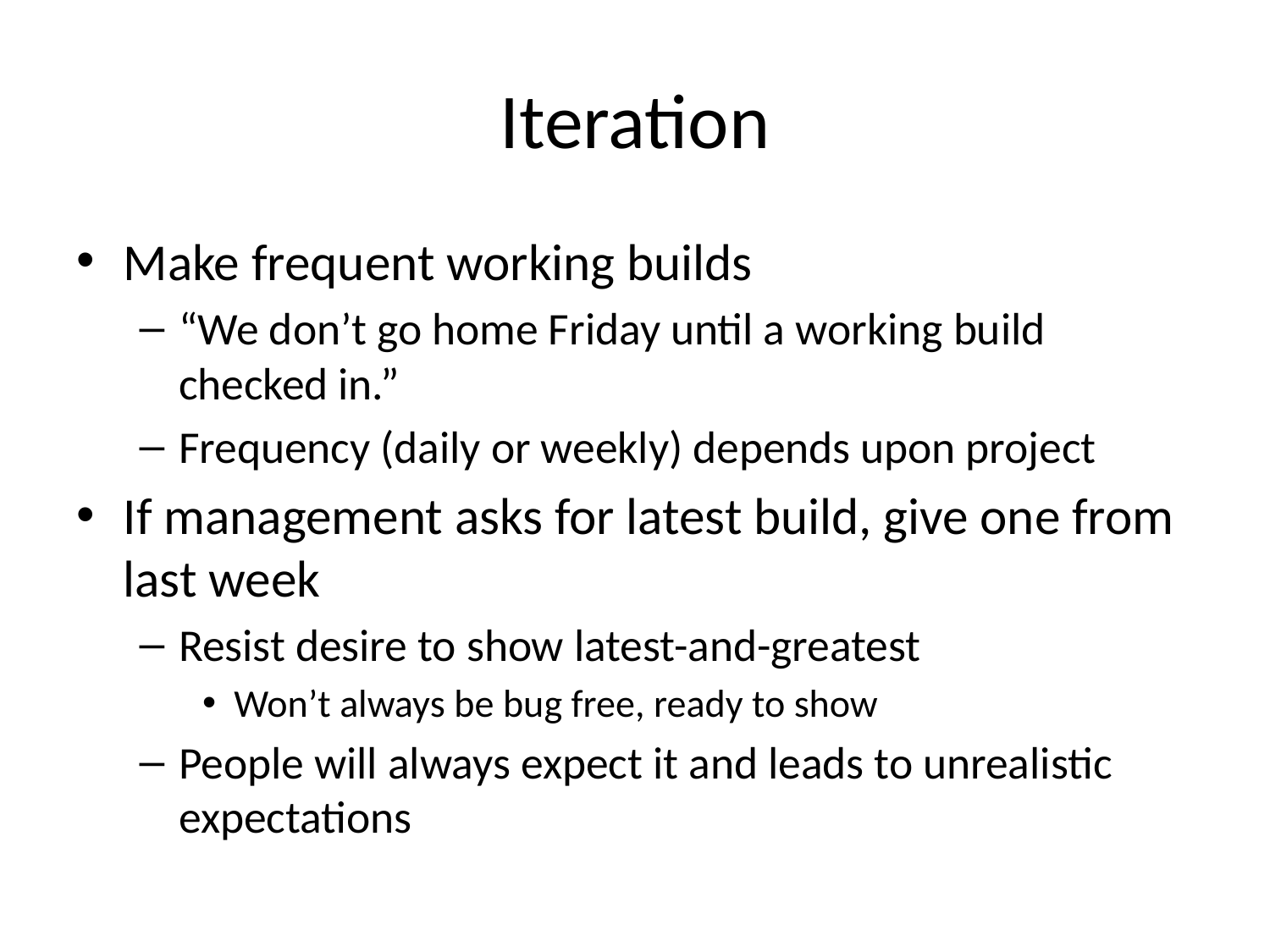

# Iteration
Make frequent working builds
“We don’t go home Friday until a working build checked in.”
Frequency (daily or weekly) depends upon project
If management asks for latest build, give one from last week
Resist desire to show latest-and-greatest
Won’t always be bug free, ready to show
People will always expect it and leads to unrealistic expectations